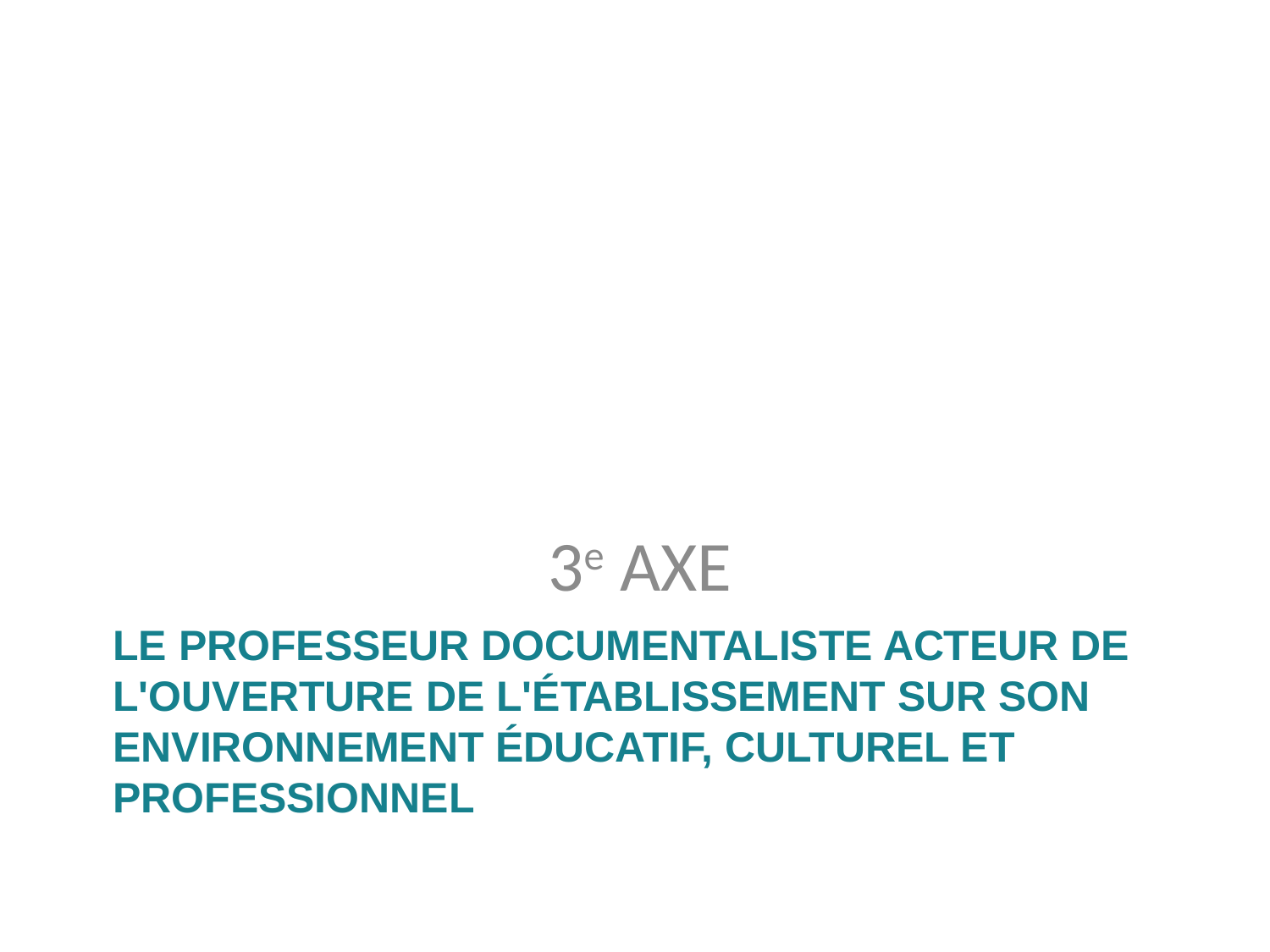

3e AXE
# Le professeur documentaliste acteur de l'ouverture de l'établissement sur son environnement éducatif, culturel et professionnel